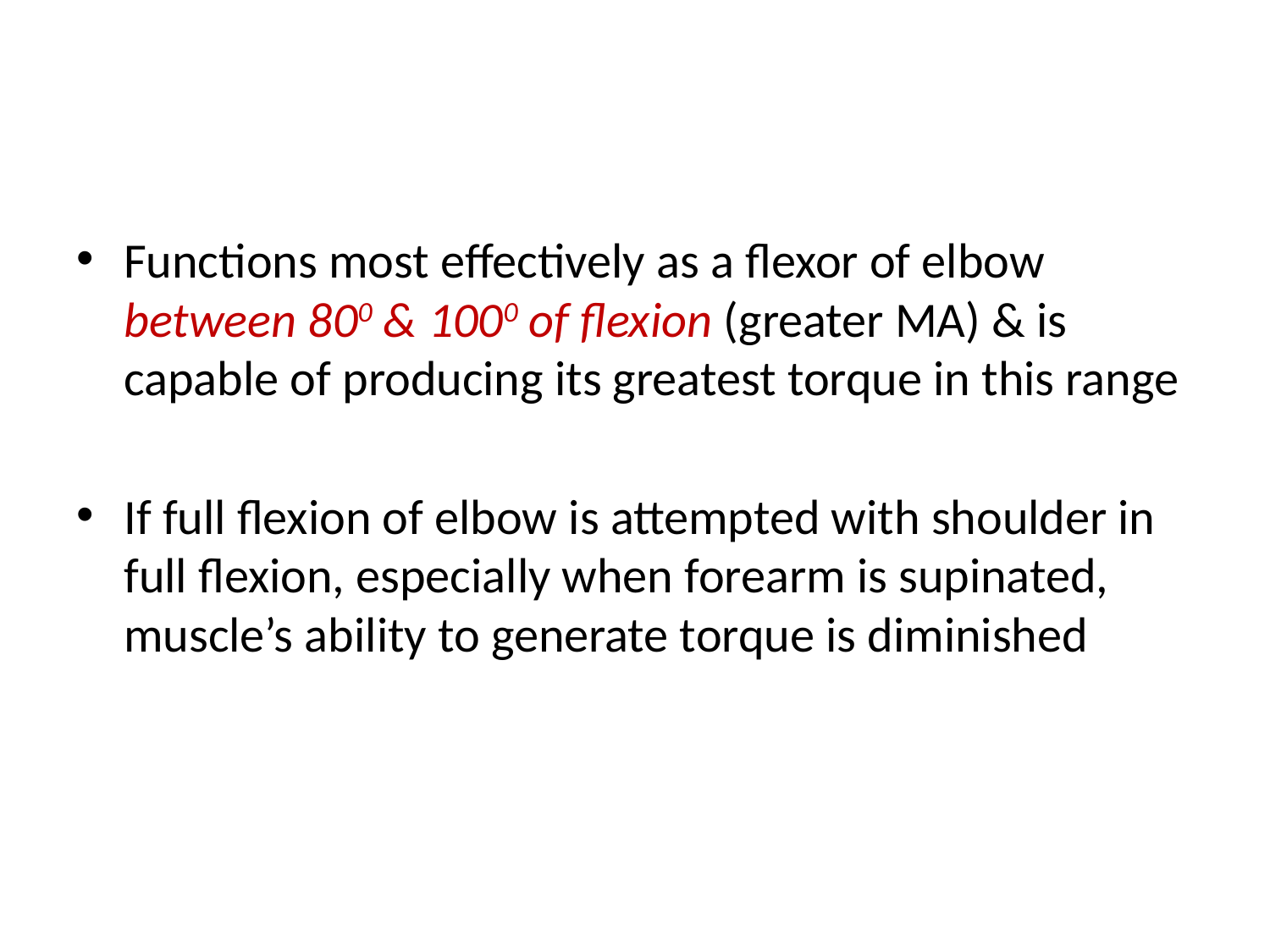

Functions most effectively as a flexor of elbow between 800 & 1000 of flexion (greater MA) & is capable of producing its greatest torque in this range

If full flexion of elbow is attempted with shoulder in full flexion, especially when forearm is supinated, muscle’s ability to generate torque is diminished